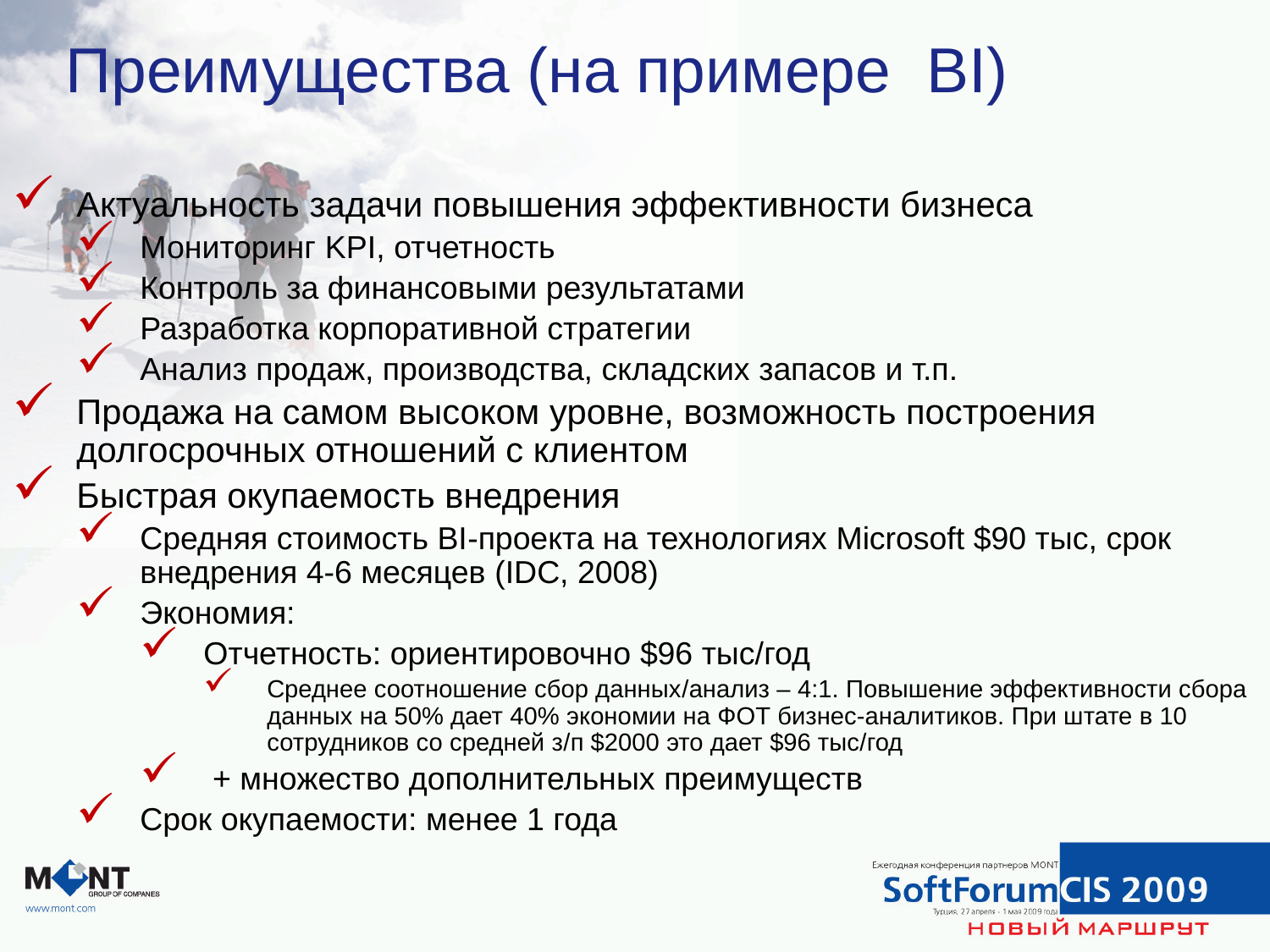

# Преимущества (на примере  BI)
Актуальность задачи повышения эффективности бизнеса
Мониторинг KPI, отчетность
Контроль за финансовыми результатами
Разработка корпоративной стратегии
Анализ продаж, производства, складских запасов и т.п.
Продажа на самом высоком уровне, возможность построения долгосрочных отношений с клиентом
Быстрая окупаемость внедрения
Средняя стоимость BI-проекта на технологиях Microsoft $90 тыс, срок внедрения 4-6 месяцев (IDC, 2008)
Экономия:
Отчетность: ориентировочно $96 тыс/год
Среднее соотношение сбор данных/анализ – 4:1. Повышение эффективности сбора данных на 50% дает 40% экономии на ФОТ бизнес-аналитиков. При штате в 10 сотрудников со средней з/п $2000 это дает $96 тыс/год
 + множество дополнительных преимуществ
Срок окупаемости: менее 1 года